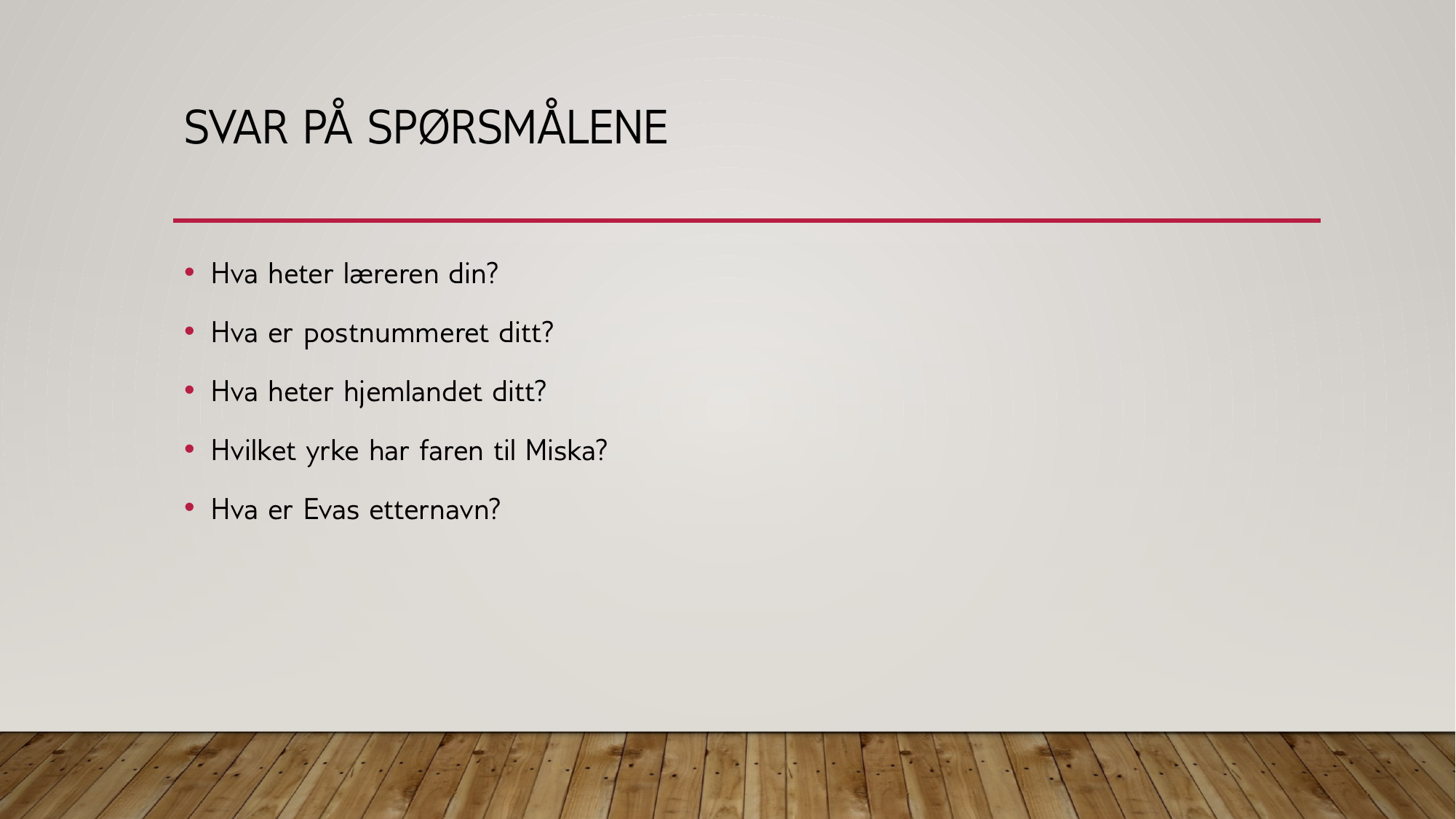

# Svar på spørsmålene
Hva heter læreren din?
Hva er postnummeret ditt?
Hva heter hjemlandet ditt?
Hvilket yrke har faren til Miska?
Hva er Evas etternavn?